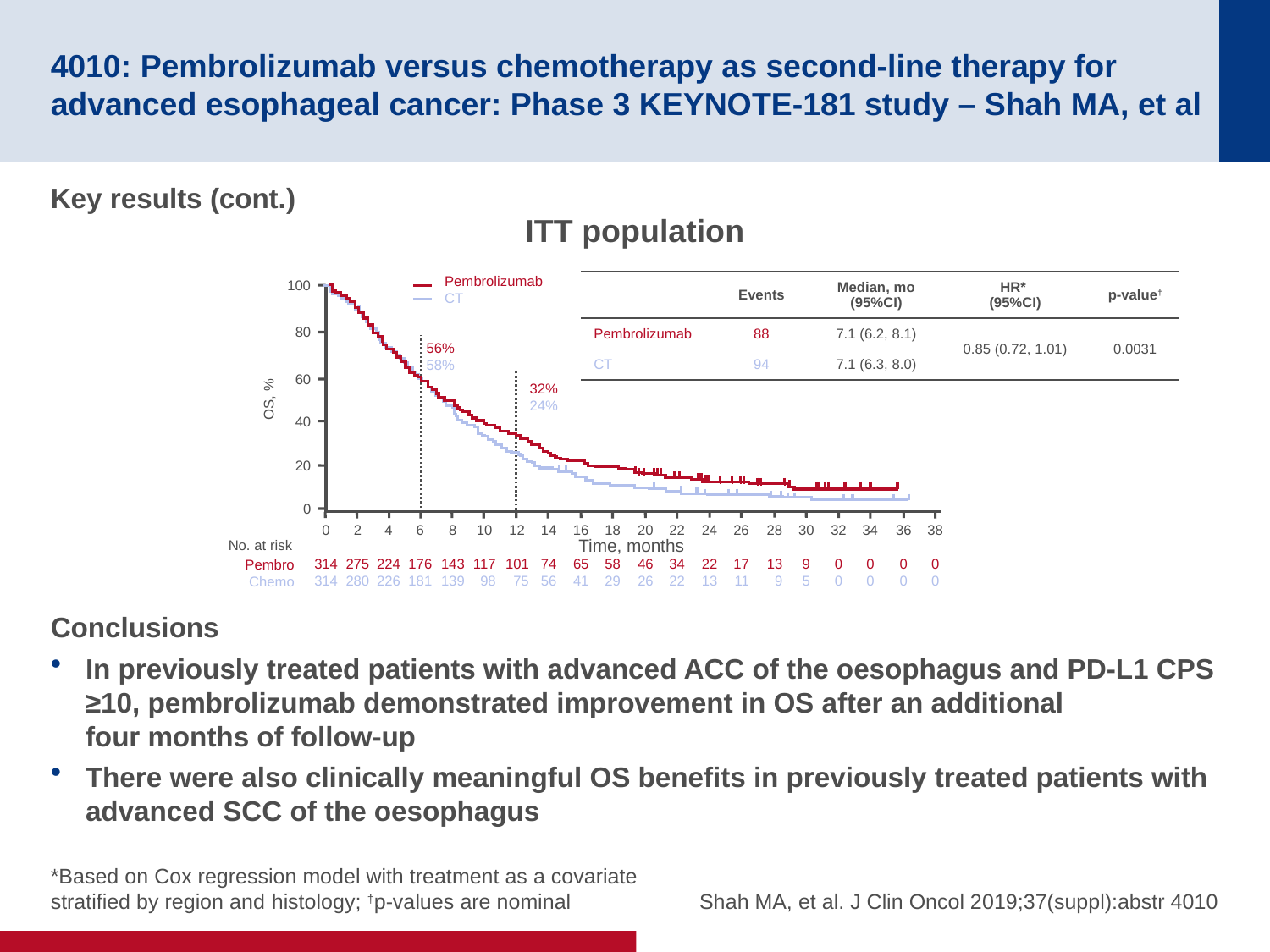

# 4010: Pembrolizumab versus chemotherapy as second-line therapy for advanced esophageal cancer: Phase 3 KEYNOTE-181 study – Shah MA, et al
Key results (cont.)

Conclusions
In previously treated patients with advanced ACC of the oesophagus and PD-L1 CPS ≥10, pembrolizumab demonstrated improvement in OS after an additional
four months of follow-up
There were also clinically meaningful OS benefits in previously treated patients with advanced SCC of the oesophagus
ITT population
Pembrolizumab
CT
100
|  | Events | Median, mo (95%CI) | HR\* (95%CI) | p-value† |
| --- | --- | --- | --- | --- |
| Pembrolizumab | 88 | 7.1 (6.2, 8.1) | 0.85 (0.72, 1.01) | 0.0031 |
| CT | 94 | 7.1 (6.3, 8.0) |  |  |

80

56%
58%
60
32%
24%

OS, %
40

20

0

0

314
314
2

275
280
4

224
226
6

176
181
8

143
139
10

117
98
12

101
75
14

74
56
16

65
41
18

58
29
20

46
26
22

34
22
24

22
13
26

17
11
28

13
9
30

9
5
32

0
0
34

0
0
36

0
0
38

0
0
Time, months
No. at risk
Pembro
Chemo
*Based on Cox regression model with treatment as a covariate stratified by region and histology; †p-values are nominal
Shah MA, et al. J Clin Oncol 2019;37(suppl):abstr 4010